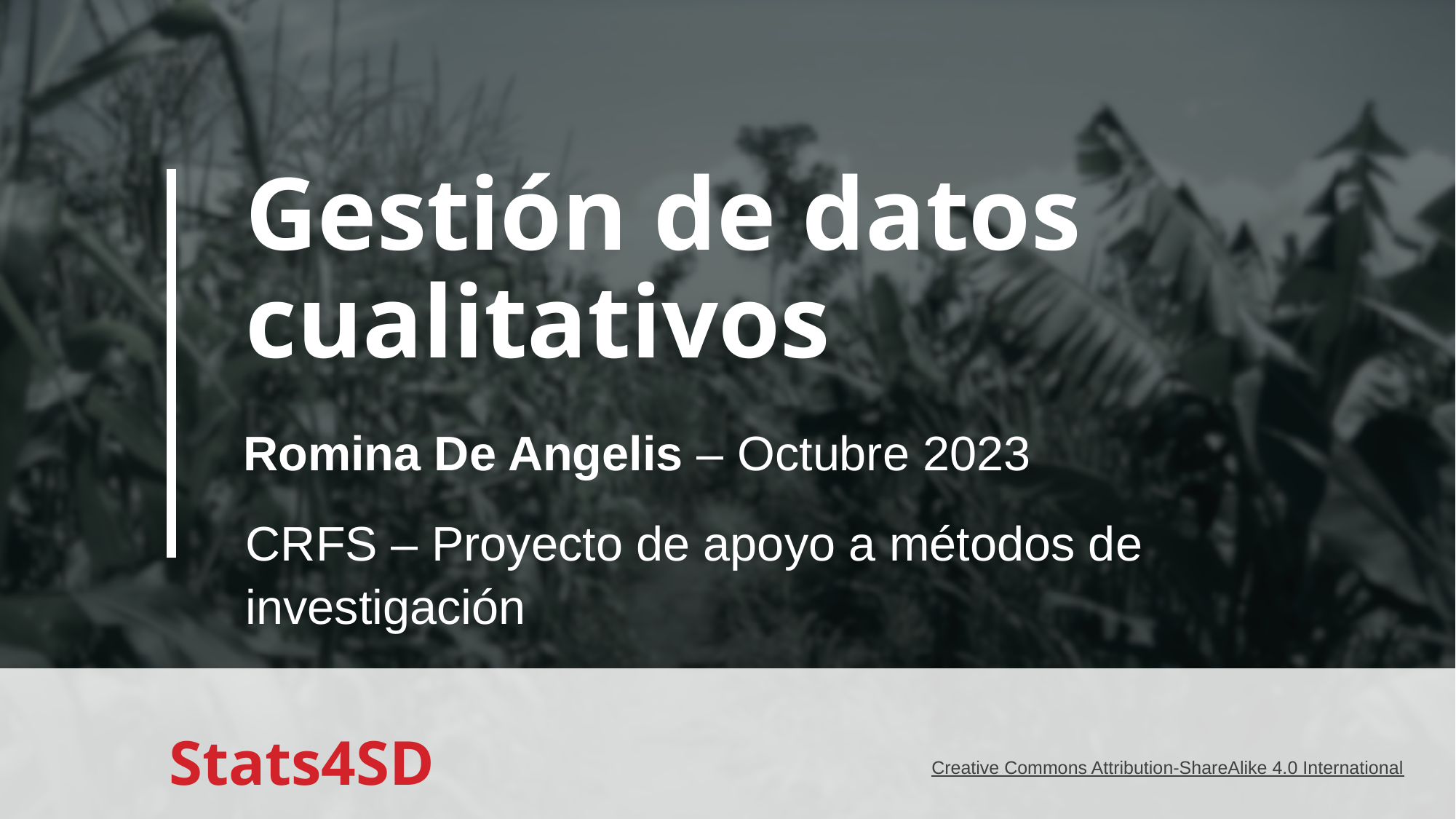

# Gestión de datos cualitativos
Romina De Angelis – Octubre 2023
CRFS – Proyecto de apoyo a métodos de investigación